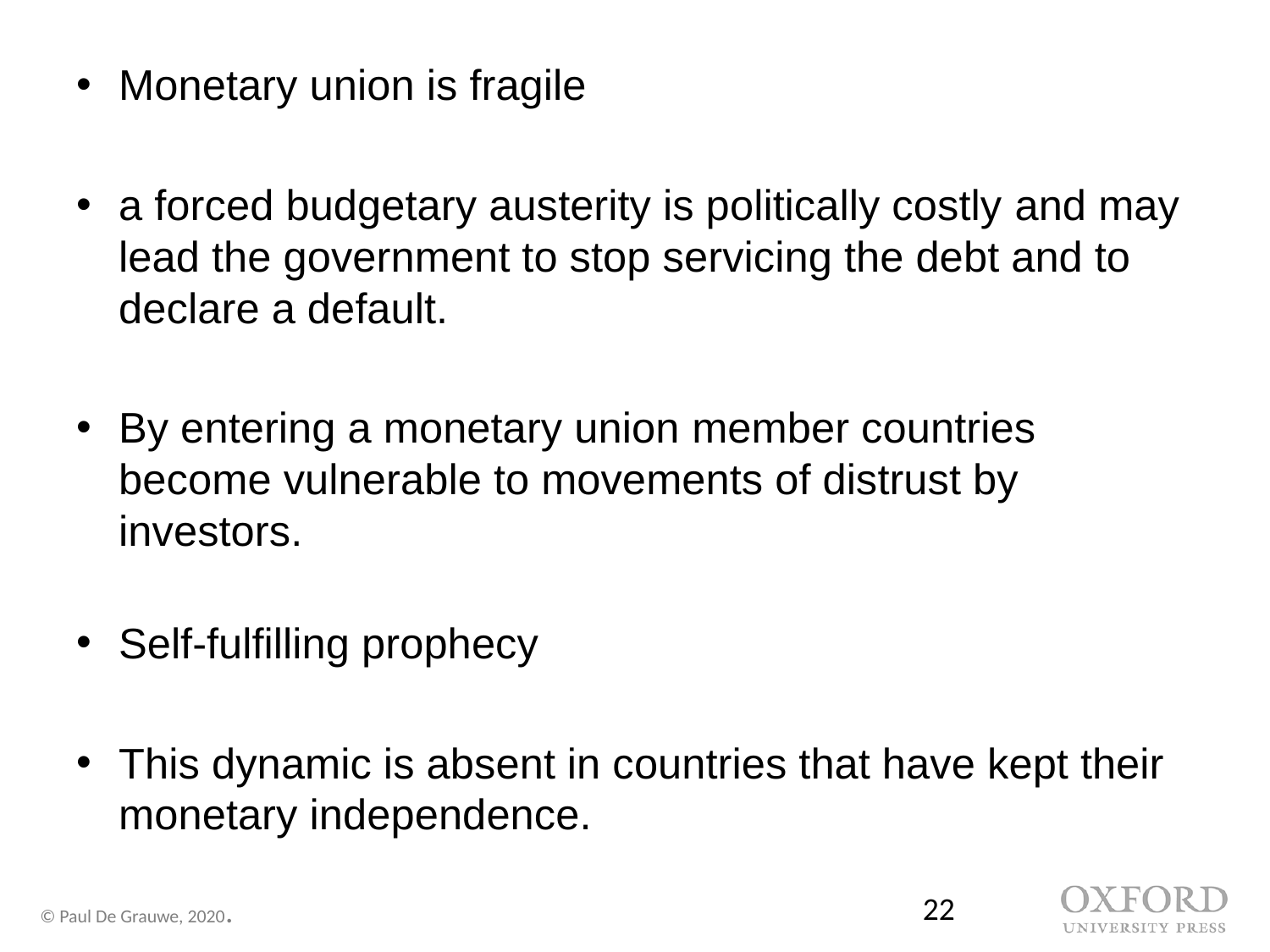

Monetary union is fragile

a forced budgetary austerity is politically costly and may lead the government to stop servicing the debt and to declare a default.

By entering a monetary union member countries become vulnerable to movements of distrust by investors.

Self-fulfilling prophecy

This dynamic is absent in countries that have kept their monetary independence.

22